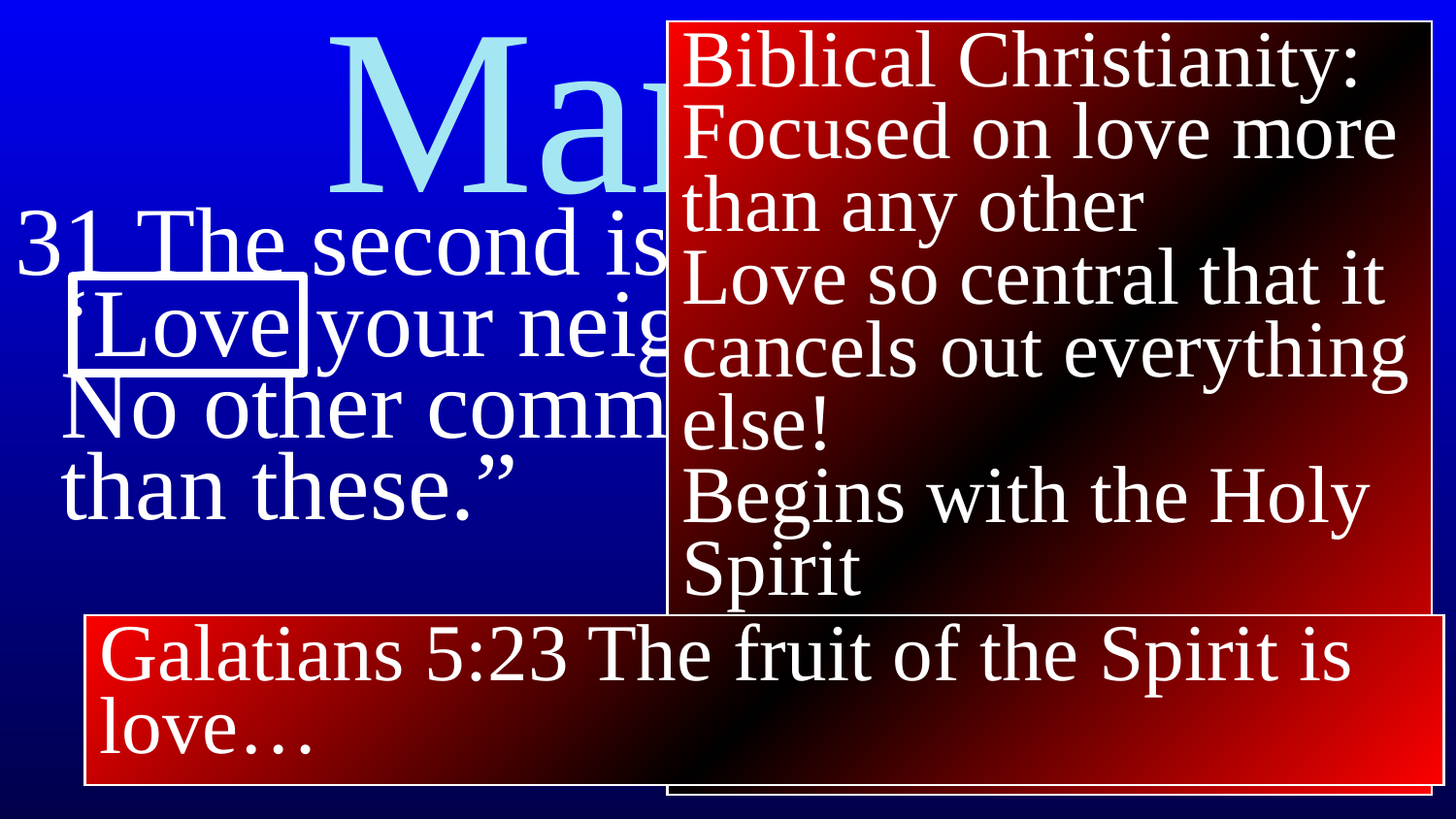

Biblical Christianity:
Focused on love more than any other
Love so central that it cancels out everything else!
Begins with the Holy Spirit
# Mark 12
31 The second is equally important: ‘Love your neighbor as yourself.’ No other commandment is greater than these.”

Galatians 5:23 The fruit of the Spirit is love…